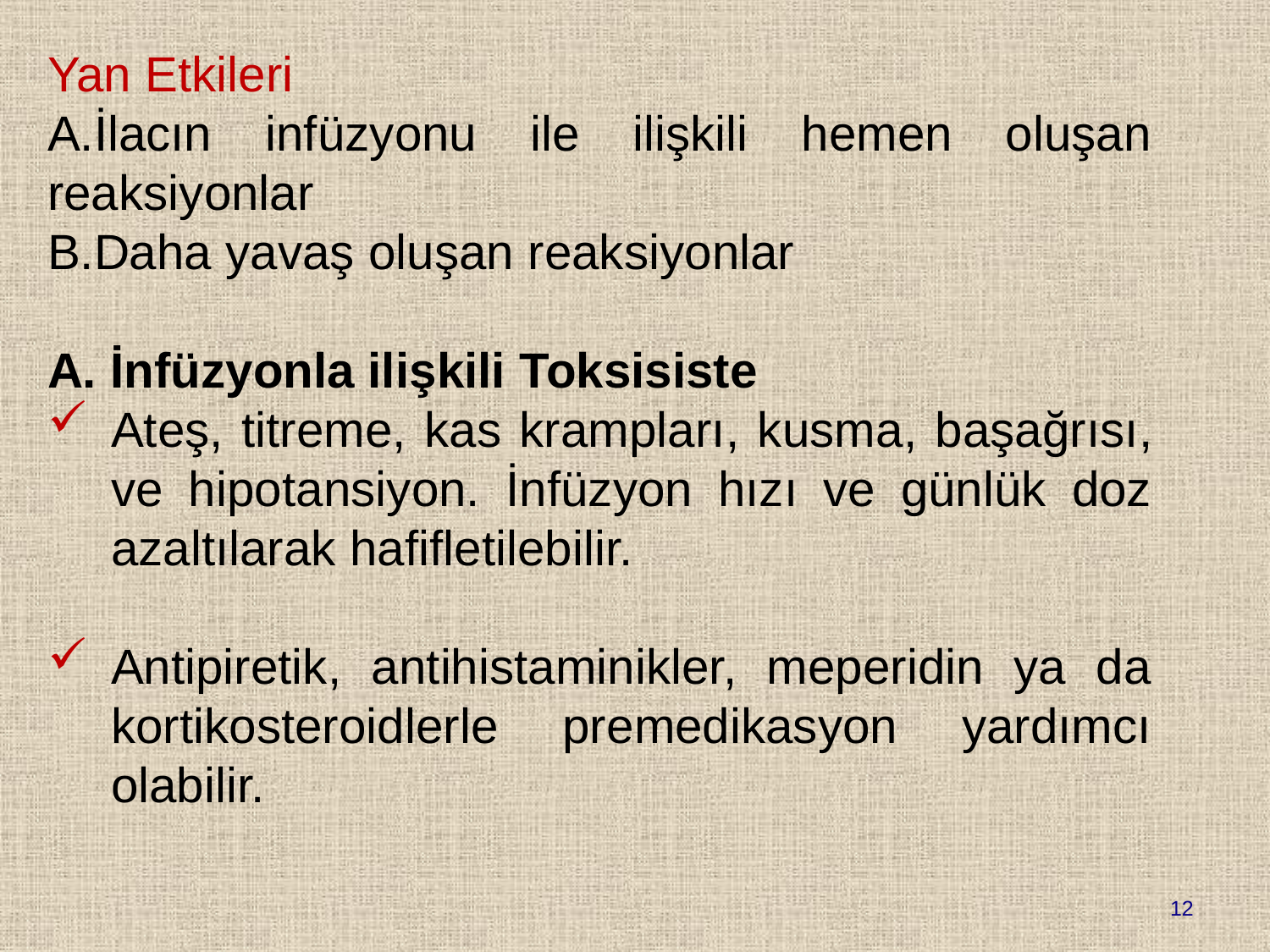

Yan Etkileri
A.İlacın infüzyonu ile ilişkili hemen oluşan reaksiyonlar
B.Daha yavaş oluşan reaksiyonlar

A. İnfüzyonla ilişkili Toksisiste
Ateş, titreme, kas krampları, kusma, başağrısı, ve hipotansiyon. İnfüzyon hızı ve günlük doz azaltılarak hafifletilebilir.

Antipiretik, antihistaminikler, meperidin ya da kortikosteroidlerle premedikasyon yardımcı olabilir.

12